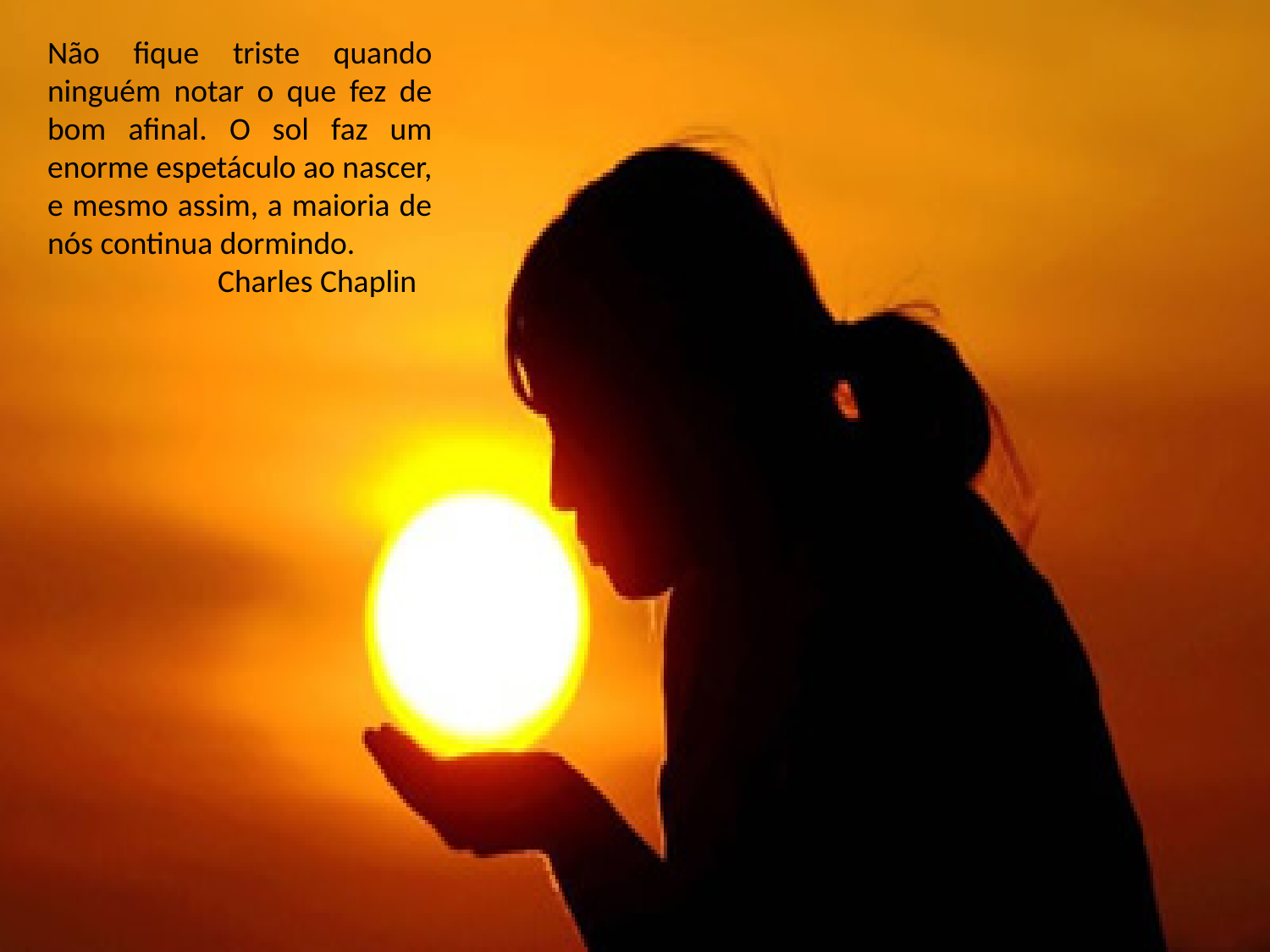

Não fique triste quando ninguém notar o que fez de bom afinal. O sol faz um enorme espetáculo ao nascer, e mesmo assim, a maioria de nós continua dormindo.
	      Charles Chaplin